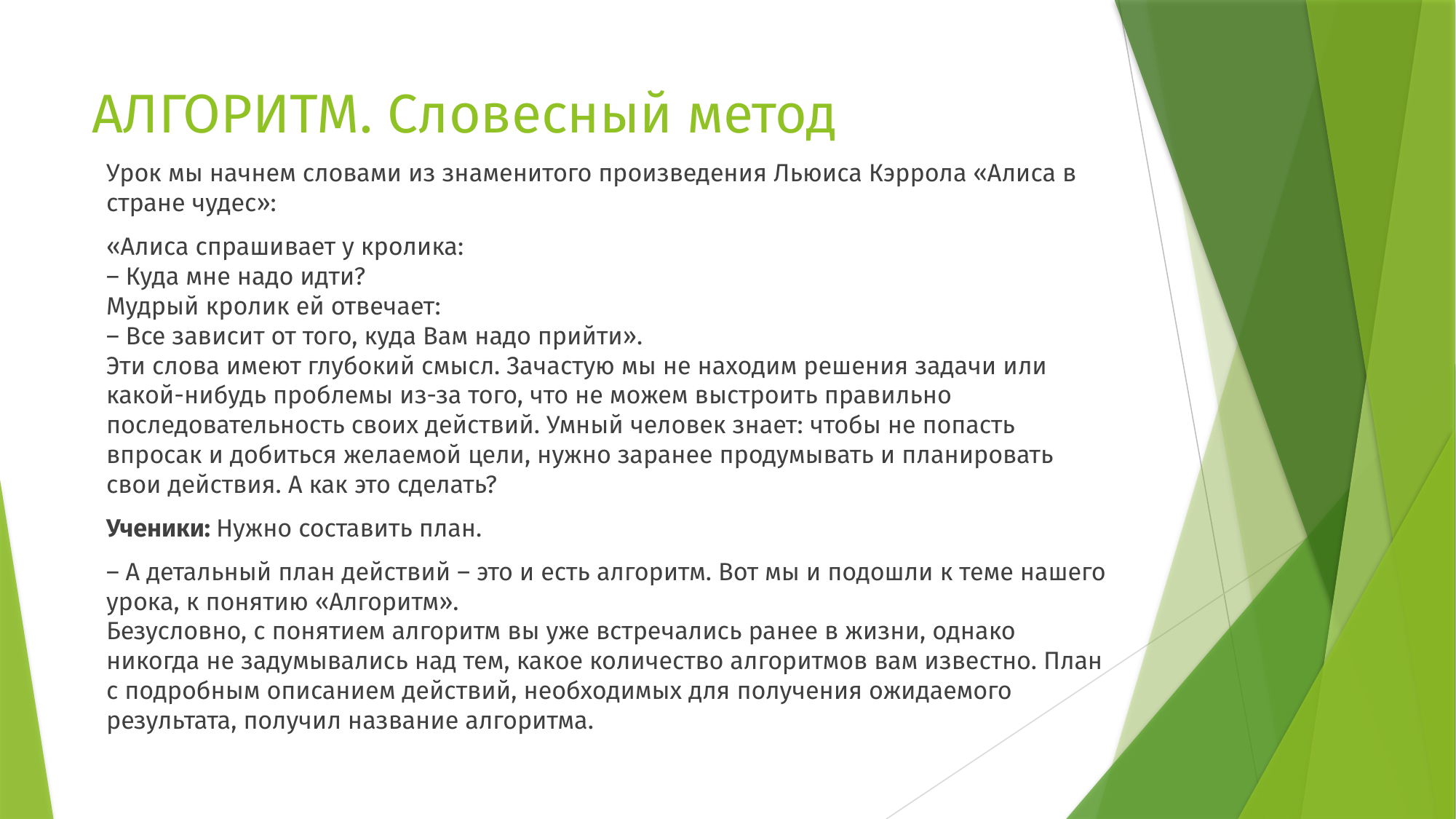

# АЛГОРИТМ. Словесный метод
Урок мы начнем словами из знаменитого произведения Льюиса Кэррола «Алиса в стране чудес»:
«Алиса спрашивает у кролика: 
– Куда мне надо идти? 
Мудрый кролик ей отвечает: 
– Все зависит от того, куда Вам надо прийти». 
Эти слова имеют глубокий смысл. Зачастую мы не находим решения задачи или какой-нибудь проблемы из-за того, что не можем выстроить правильно последовательность своих действий. Умный человек знает: чтобы не попасть впросак и добиться желаемой цели, нужно заранее продумывать и планировать свои действия. А как это сделать?
Ученики: Нужно составить план.
– А детальный план действий – это и есть алгоритм. Вот мы и подошли к теме нашего урока, к понятию «Алгоритм». 
Безусловно, с понятием алгоритм вы уже встречались ранее в жизни, однако никогда не задумывались над тем, какое количество алгоритмов вам известно. План с подробным описанием действий, необходимых для получения ожидаемого результата, получил название алгоритма.